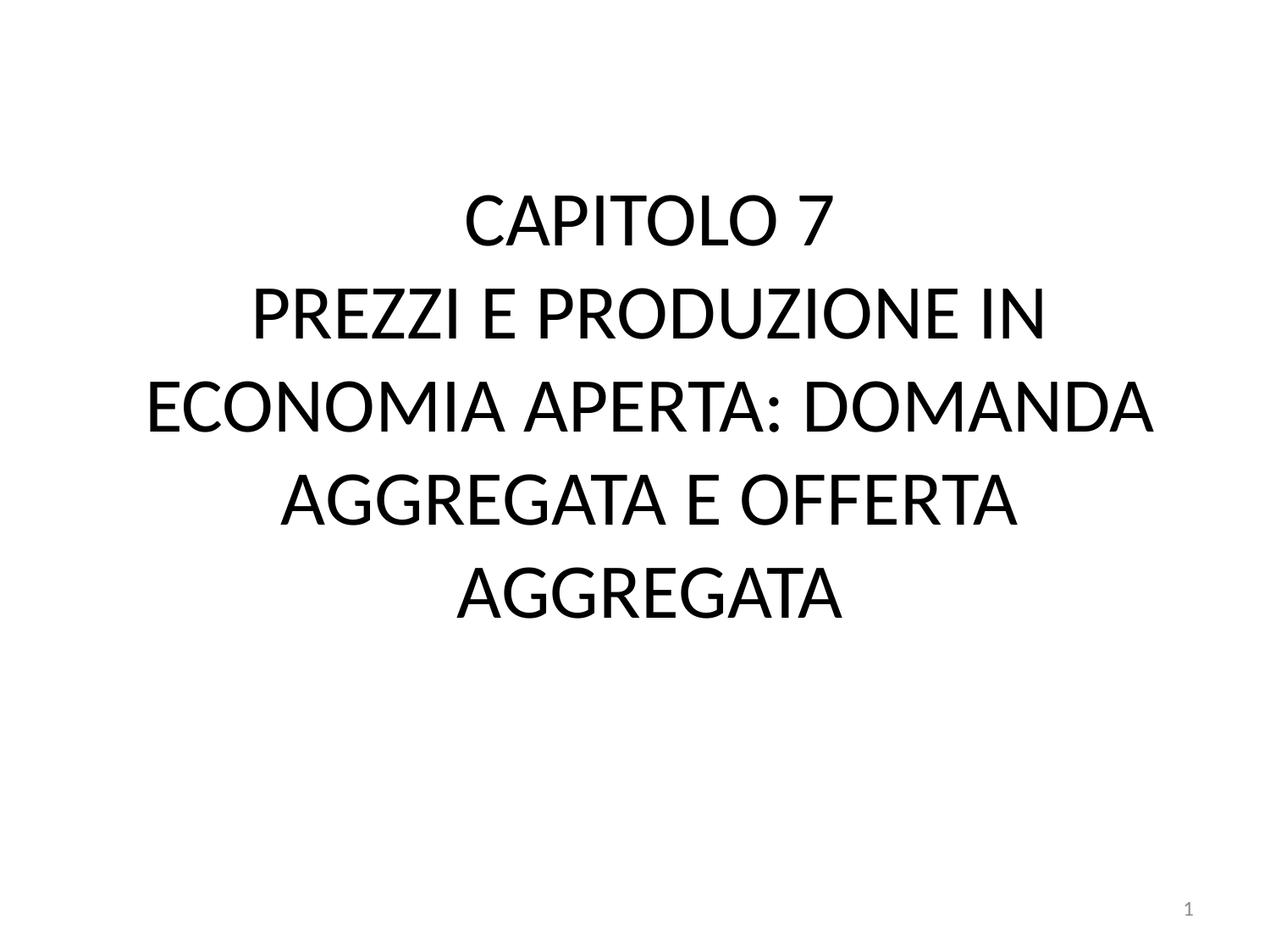

# CAPITOLO 7 PREZZI E PRODUZIONE IN ECONOMIA APERTA: DOMANDA AGGREGATA E OFFERTA AGGREGATA
1